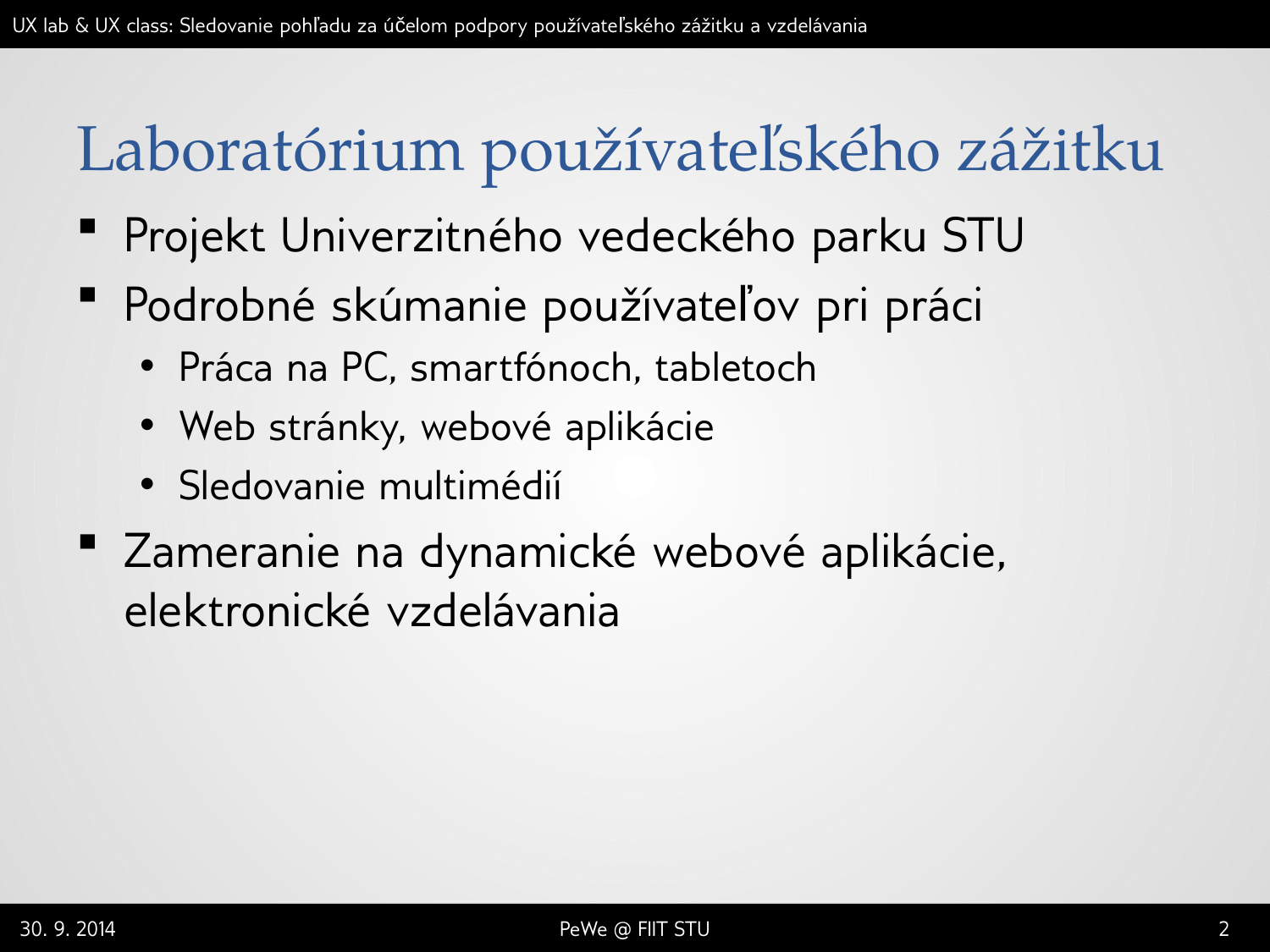

# Laboratórium používateľského zážitku
Projekt Univerzitného vedeckého parku STU
Podrobné skúmanie používateľov pri práci
Práca na PC, smartfónoch, tabletoch
Web stránky, webové aplikácie
Sledovanie multimédií
Zameranie na dynamické webové aplikácie, elektronické vzdelávania